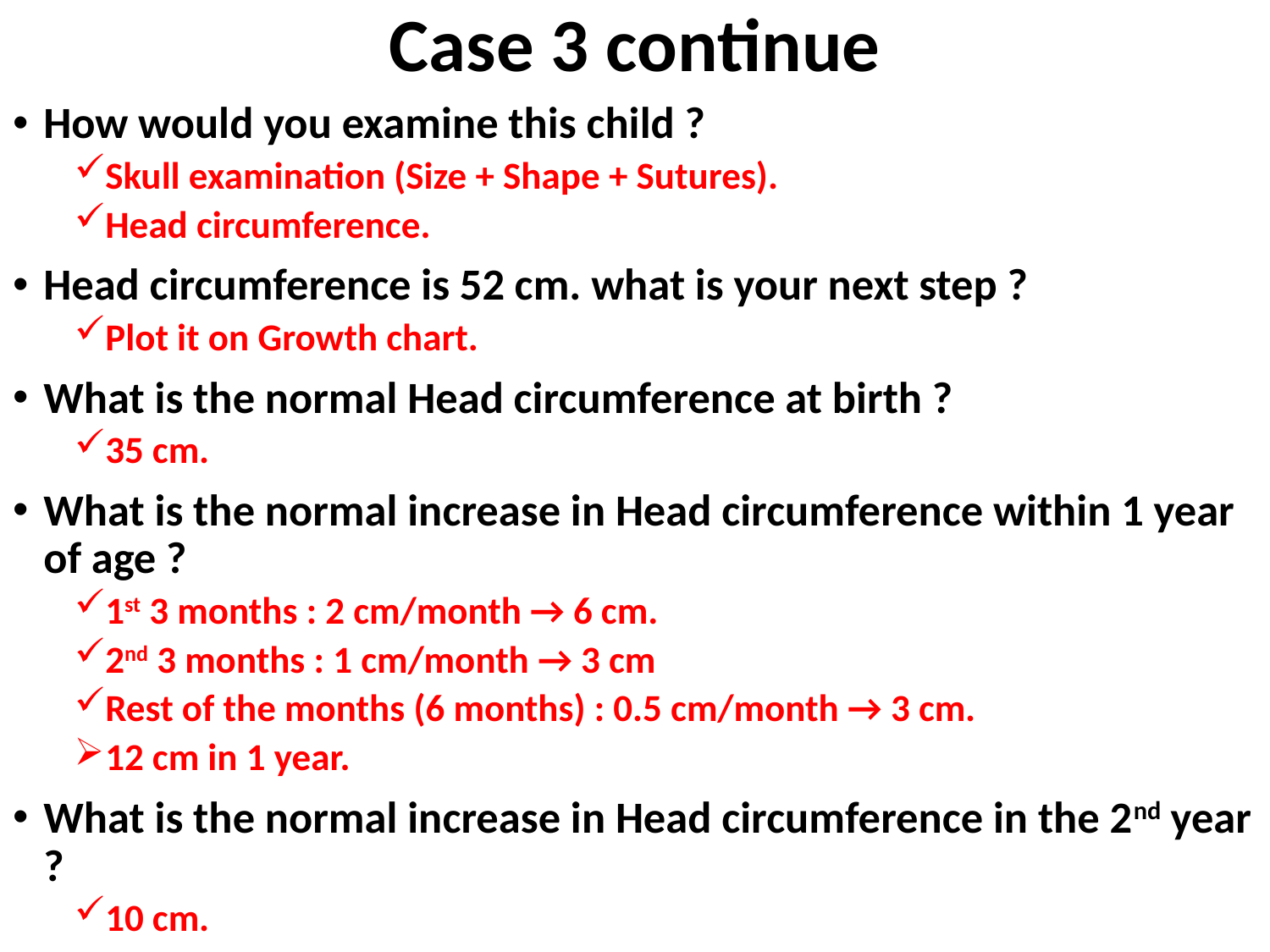

# Case 3 continue
How would you examine this child ?
Skull examination (Size + Shape + Sutures).
Head circumference.
Head circumference is 52 cm. what is your next step ?
Plot it on Growth chart.
What is the normal Head circumference at birth ?
35 cm.
What is the normal increase in Head circumference within 1 year of age ?
1st 3 months : 2 cm/month → 6 cm.
2nd 3 months : 1 cm/month → 3 cm
Rest of the months (6 months) : 0.5 cm/month → 3 cm.
12 cm in 1 year.
What is the normal increase in Head circumference in the 2nd year ?
10 cm.